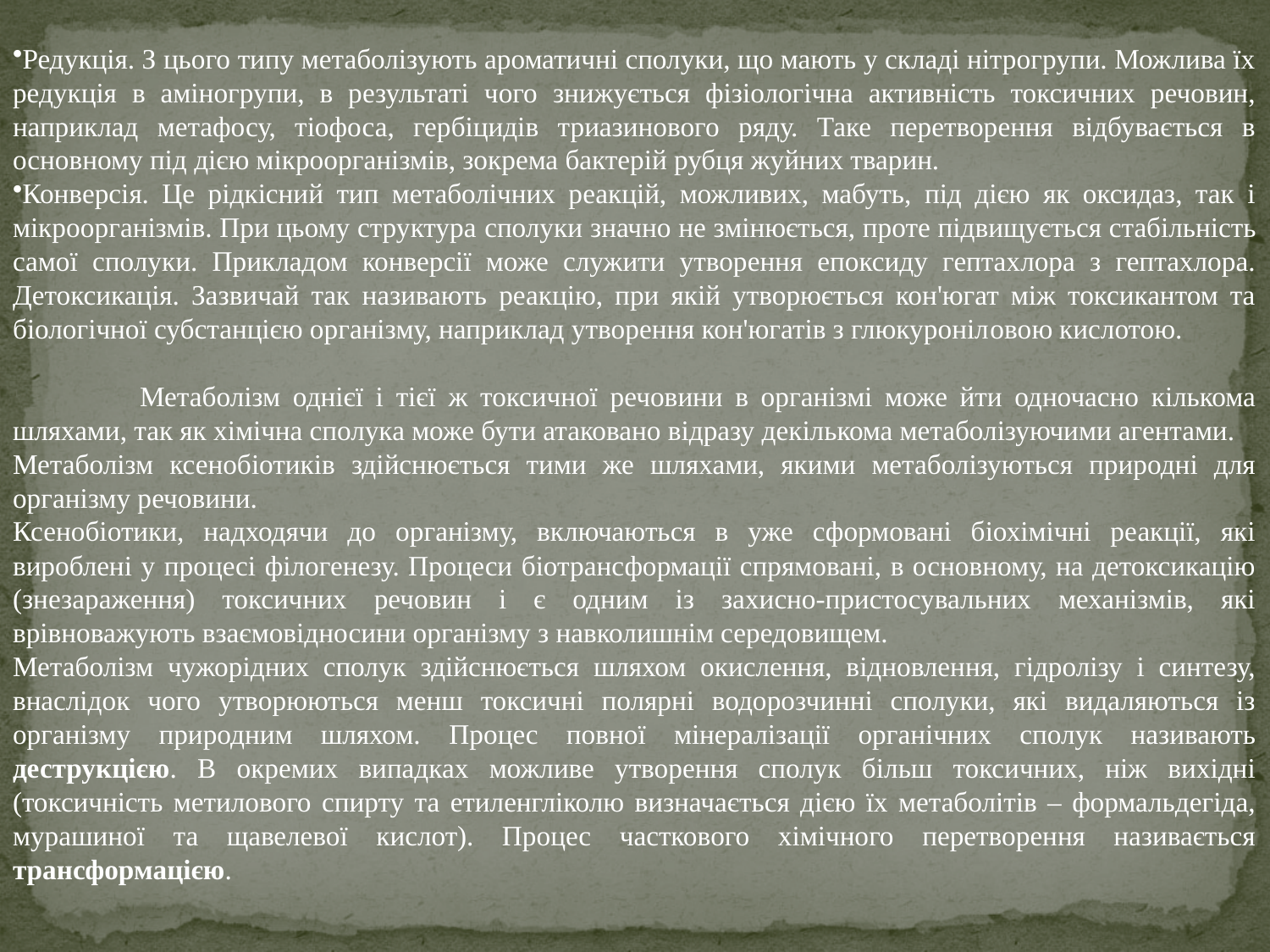

Редукція. З цього типу метаболізують ароматичні сполуки, що мають у складі нітрогрупи. Можлива їх редукція в аміногрупи, в результаті чого знижується фізіологічна активність токсичних речовин, наприклад метафосу, тіофоса, гербіцидів триазинового ряду. Таке перетворення відбувається в основному під дією мікроорганізмів, зокрема бактерій рубця жуйних тварин.
Конверсія. Це рідкісний тип метаболічних реакцій, можливих, мабуть, під дією як оксидаз, так і мікроорганізмів. При цьому структура сполуки значно не змінюється, проте підвищується стабільність самої сполуки. Прикладом конверсії може служити утворення епоксиду гептахлора з гептахлора.
Детоксикація. Зазвичай так називають реакцію, при якій утворюється кон'югат між токсикантом та біологічної субстанцією організму, наприклад утворення кон'югатів з глюкуроніловою кислотою.

	Метаболізм однієї і тієї ж токсичної речовини в організмі може йти одночасно кількома шляхами, так як хімічна сполука може бути атаковано відразу декількома метаболізуючими агентами.
Метаболізм ксенобіотиків здійснюється тими же шляхами, якими метаболізуються природні для організму речовини.
Ксенобіотики, надходячи до організму, включаються в уже сформовані біохімічні реакції, які вироблені у процесі філогенезу. Процеси біотрансформації спрямовані, в основному, на детоксикацію (знезараження) токсичних речовин і є одним із захисно-пристосувальних механізмів, які врівноважують взаємовідносини організму з навколишнім середовищем.
Метаболізм чужорідних сполук здійснюється шляхом окислення, відновлення, гідролізу і синтезу, внаслідок чого утворюються менш токсичні полярні водорозчинні сполуки, які видаляються із організму природним шляхом. Процес повної мінералізації органічних сполук називають деструкцією. В окремих випадках можливе утворення сполук більш токсичних, ніж вихідні (токсичність метилового спирту та етиленгліколю визначається дією їх метаболітів – формальдегіда, мурашиної та щавелевої кислот). Процес часткового хімічного перетворення називається трансформацією.